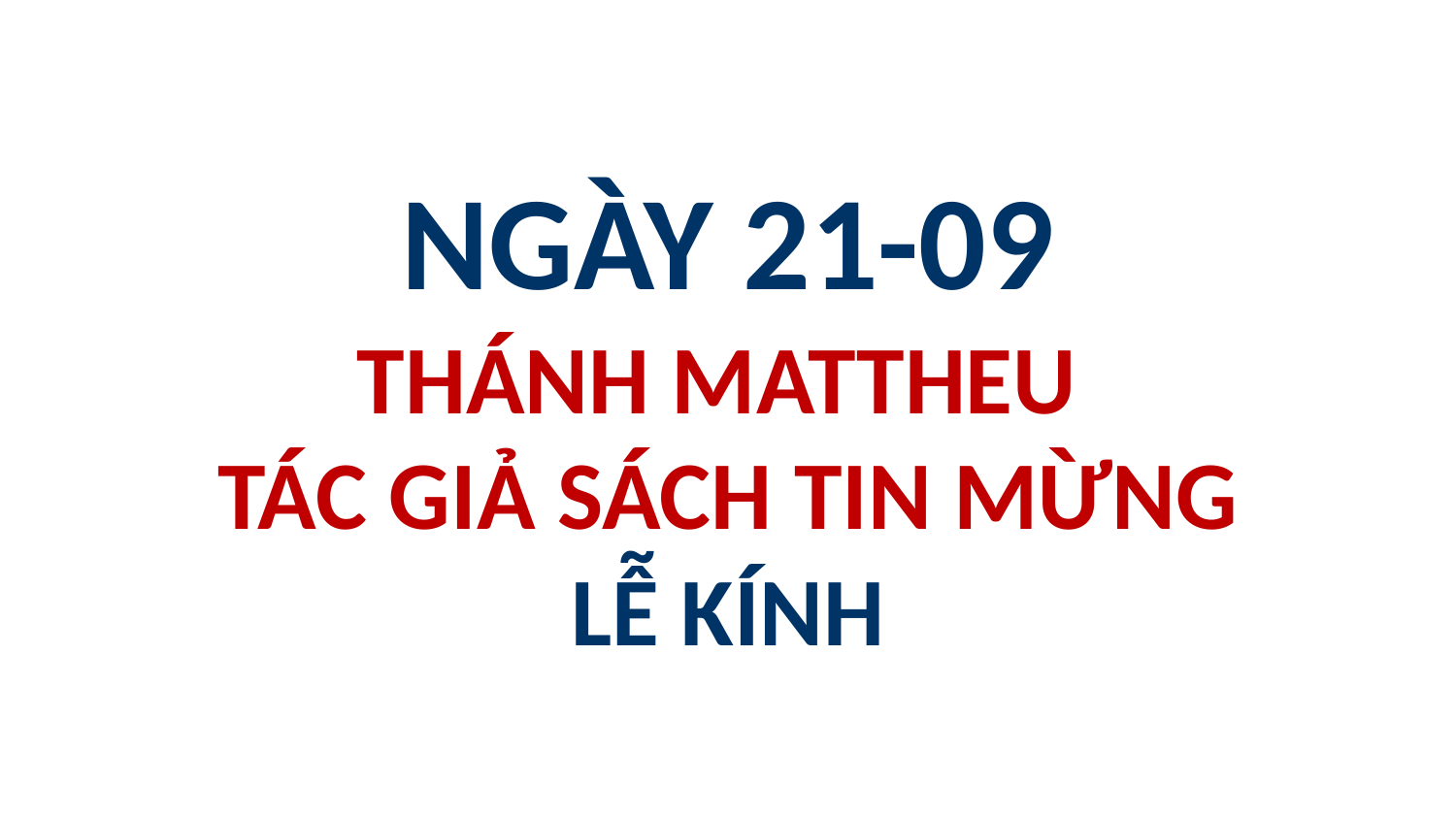

# NGÀY 21-09 THÁNH MATTHEU TÁC GIẢ SÁCH TIN MỪNG LỄ KÍNH